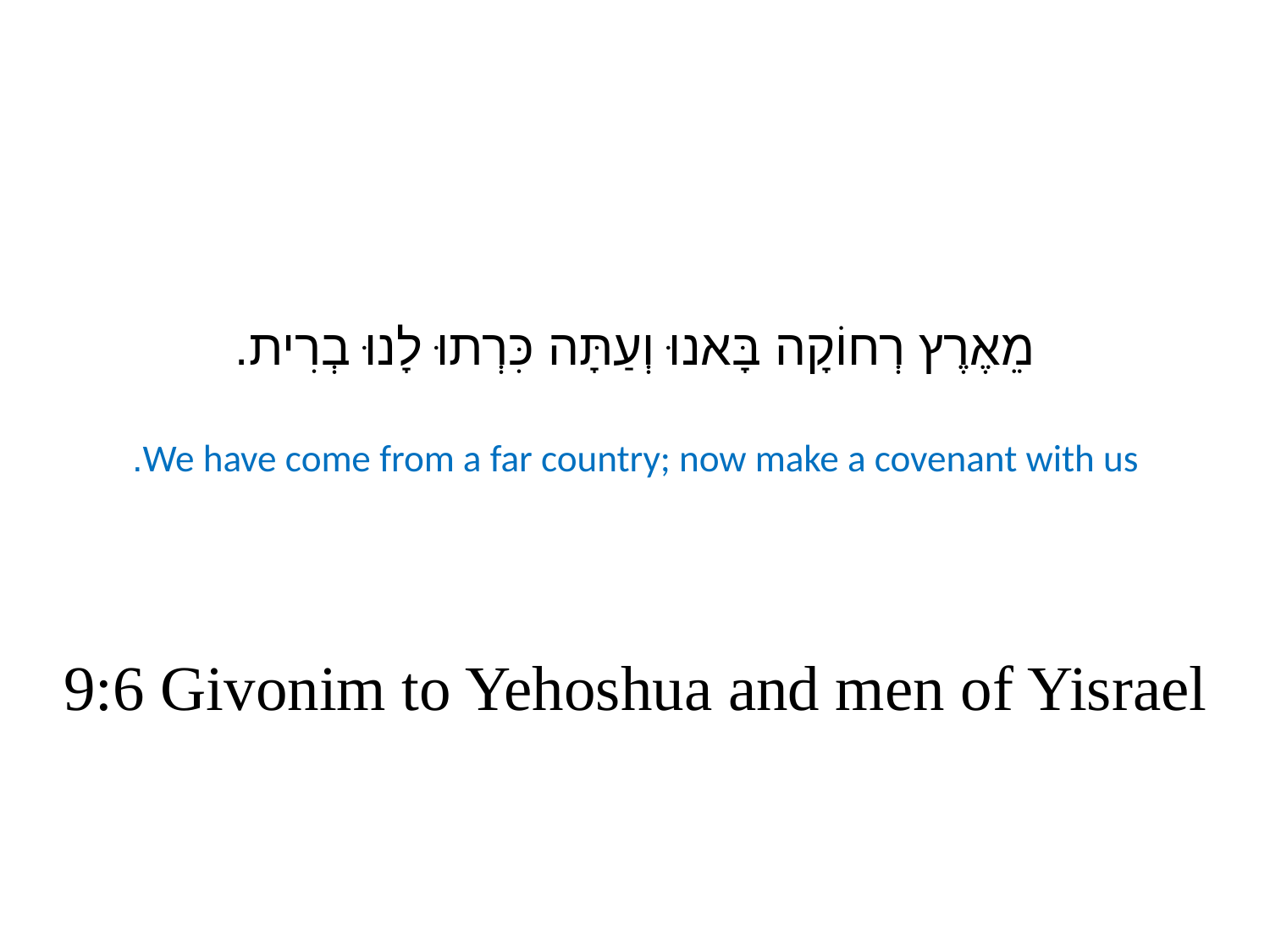

# מֵאֶרֶץ רְחוֹקָה בָּאנוּ וְעַתָּה כִּרְתוּ לָנוּ בְרִית. We have come from a far country; now make a covenant with us.
9:6 Givonim to Yehoshua and men of Yisrael